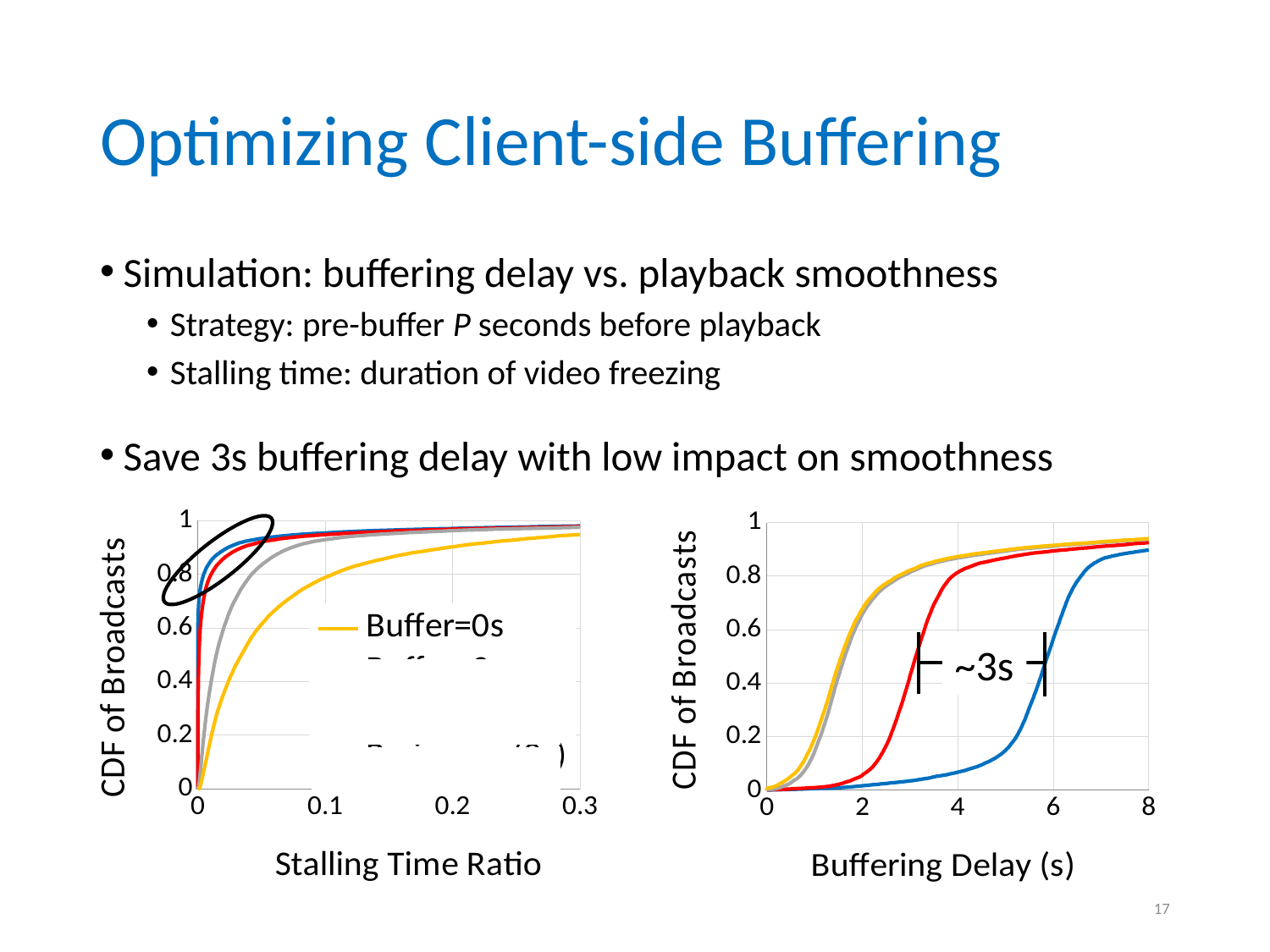

# Optimizing Client-side Buffering
Simulation: buffering delay vs. playback smoothness
Strategy: pre-buffer P seconds before playback
Stalling time: duration of video freezing
Save 3s buffering delay with low impact on smoothness

### Chart

| Category |  |  |  |  |
|---|---|---|---|---|

### Chart

| Category |  |  |  |  |
|---|---|---|---|---|
~3s

17